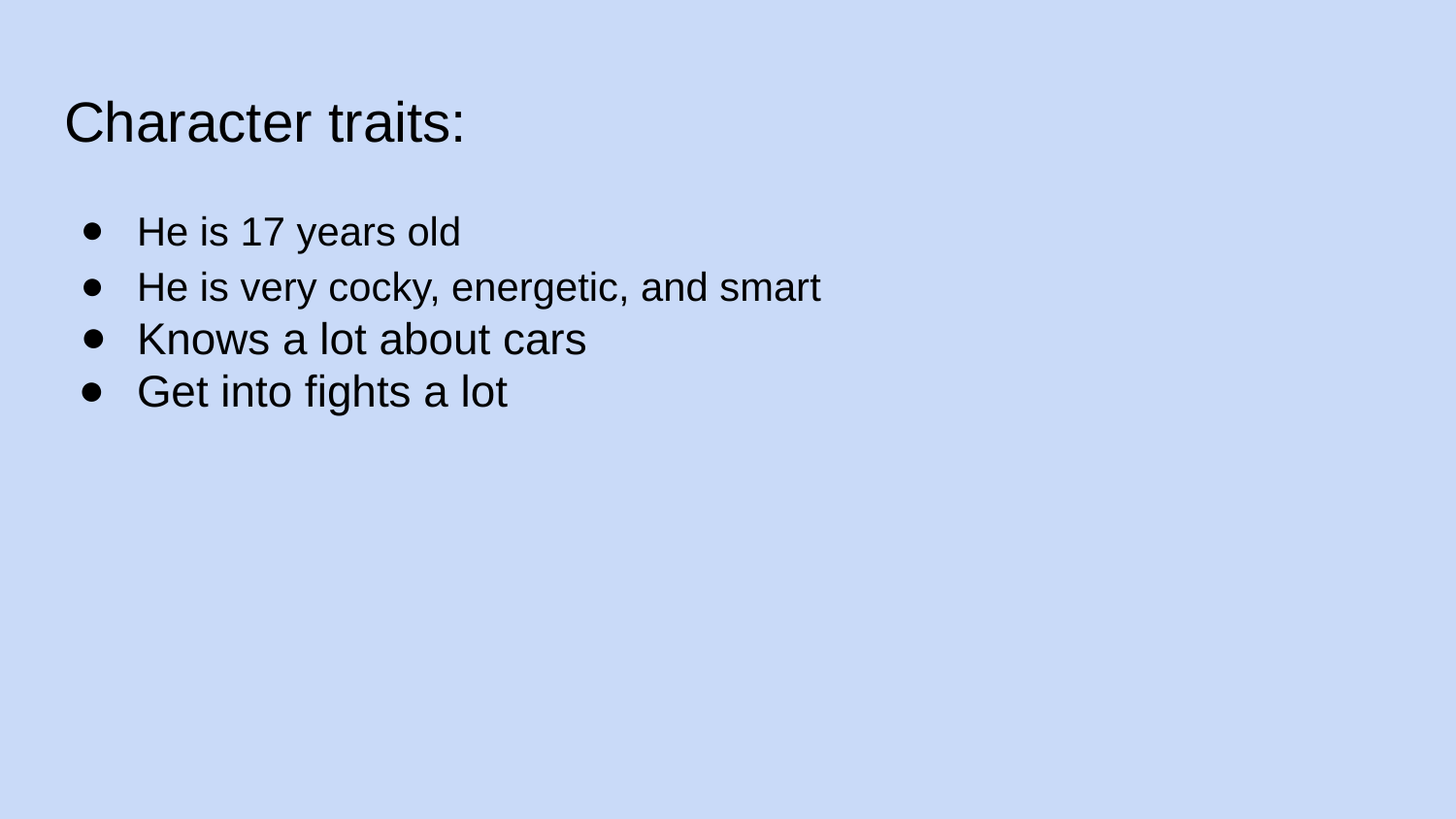

# Character traits:
He is 17 years old
He is very cocky, energetic, and smart
Knows a lot about cars
Get into fights a lot